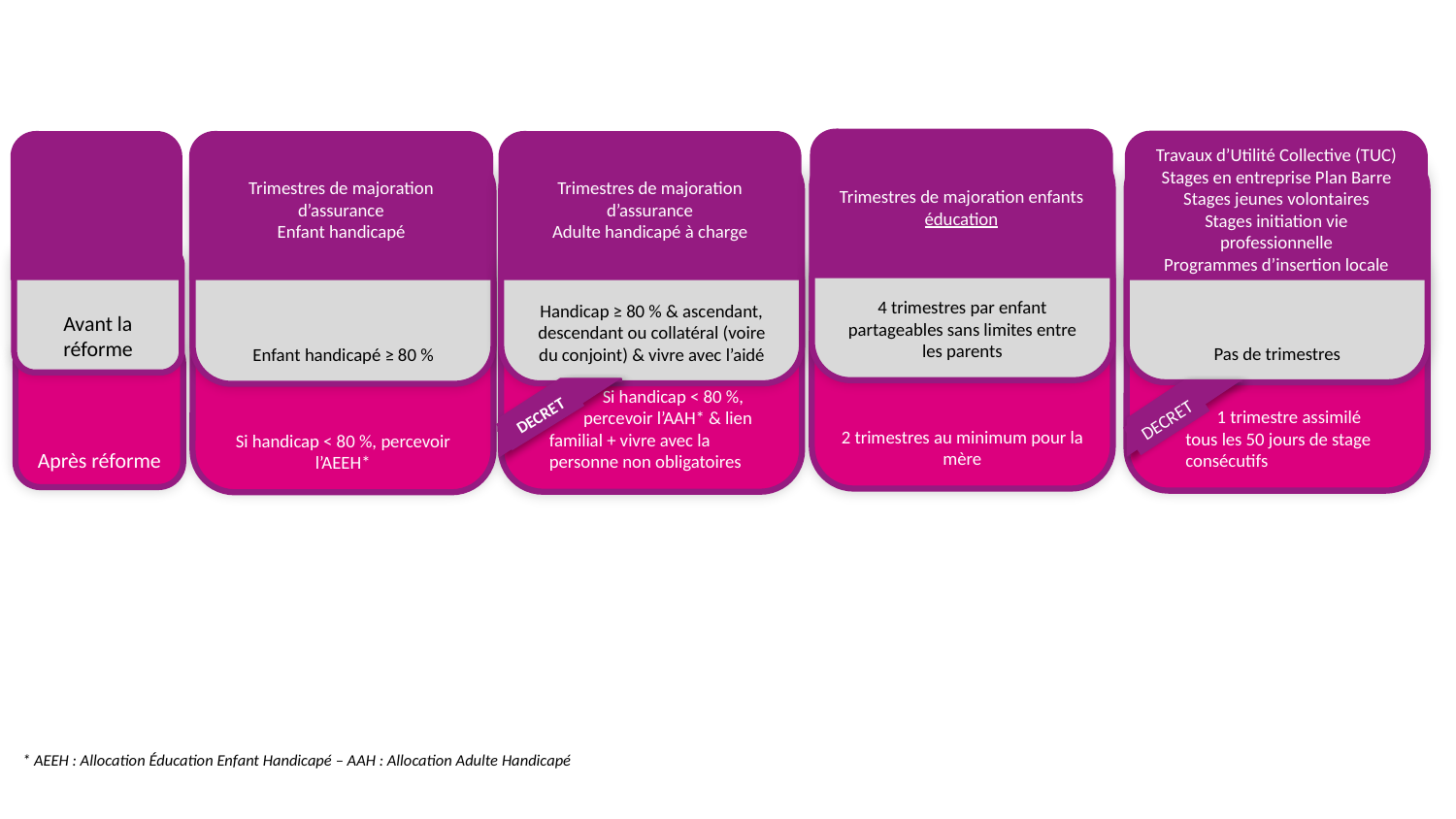

# Les autres mesures sur les trimestres
Trimestres de majoration enfants éducation
Travaux d’Utilité Collective (TUC)
Stages en entreprise Plan Barre
Stages jeunes volontaires
Stages initiation vie professionnelle
Programmes d’insertion locale

Trimestres de majoration d’assurance
Enfant handicapé
Trimestres de majoration d’assurance
Adulte handicapé à charge
4 trimestres par enfant partageables sans limites entre les parents
Pas de trimestres
Handicap ≥ 80 % & ascendant, descendant ou collatéral (voire du conjoint) & vivre avec l’aidé
Enfant handicapé ≥ 80 %
2 trimestres au minimum pour la mère
1 trimestre assimilé
tous les 50 jours de stage consécutifs
Si handicap < 80 %,
percevoir l’AAH* & lien
familial + vivre avec la personne non obligatoires
Si handicap < 80 %, percevoir l’AEEH*
Avant la réforme
Après réforme

DECRET

DECRET

* AEEH : Allocation Éducation Enfant Handicapé – AAH : Allocation Adulte Handicapé